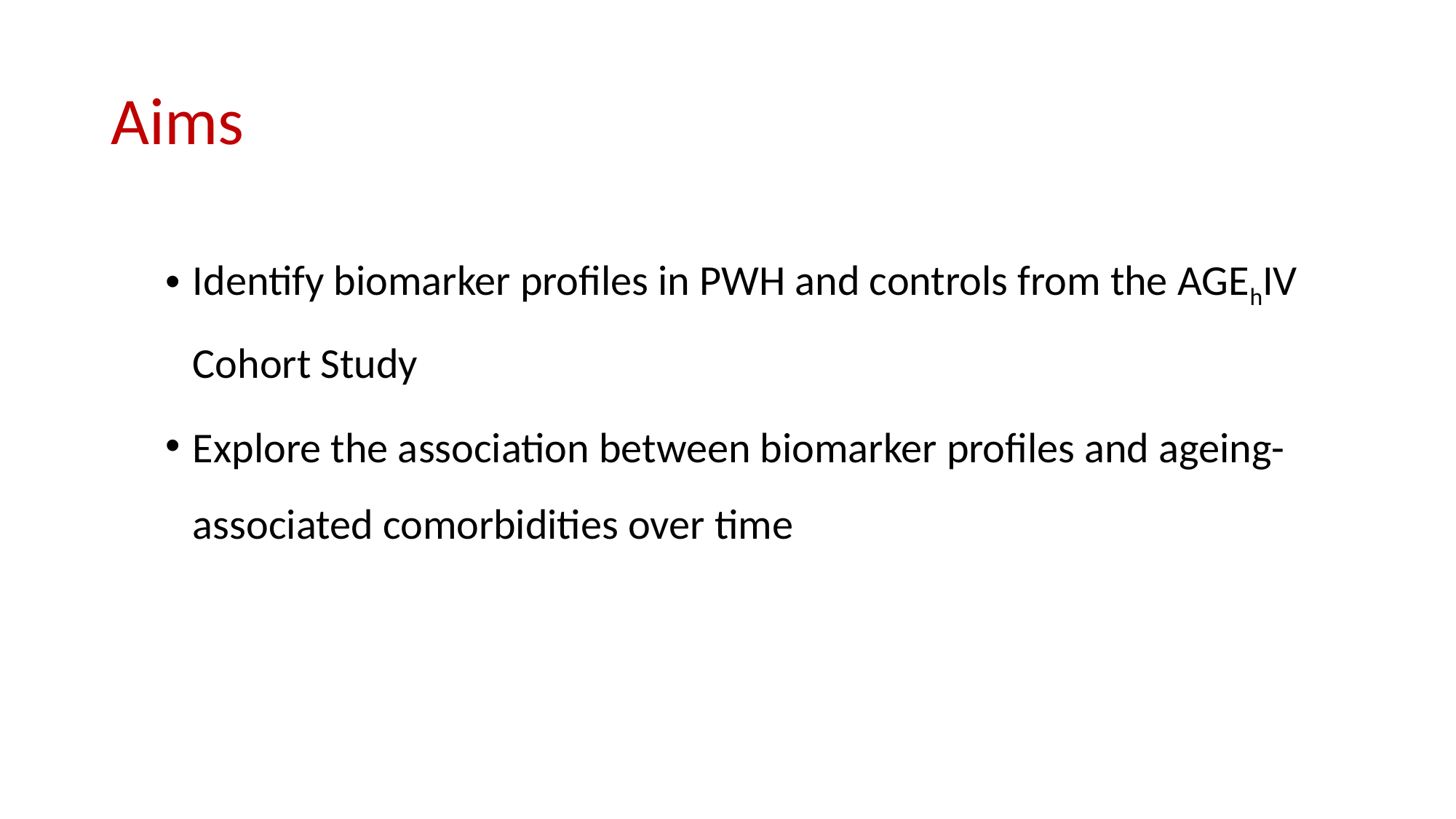

# Aims
Identify biomarker profiles in PWH and controls from the AGEhIV Cohort Study
Explore the association between biomarker profiles and ageing-associated comorbidities over time